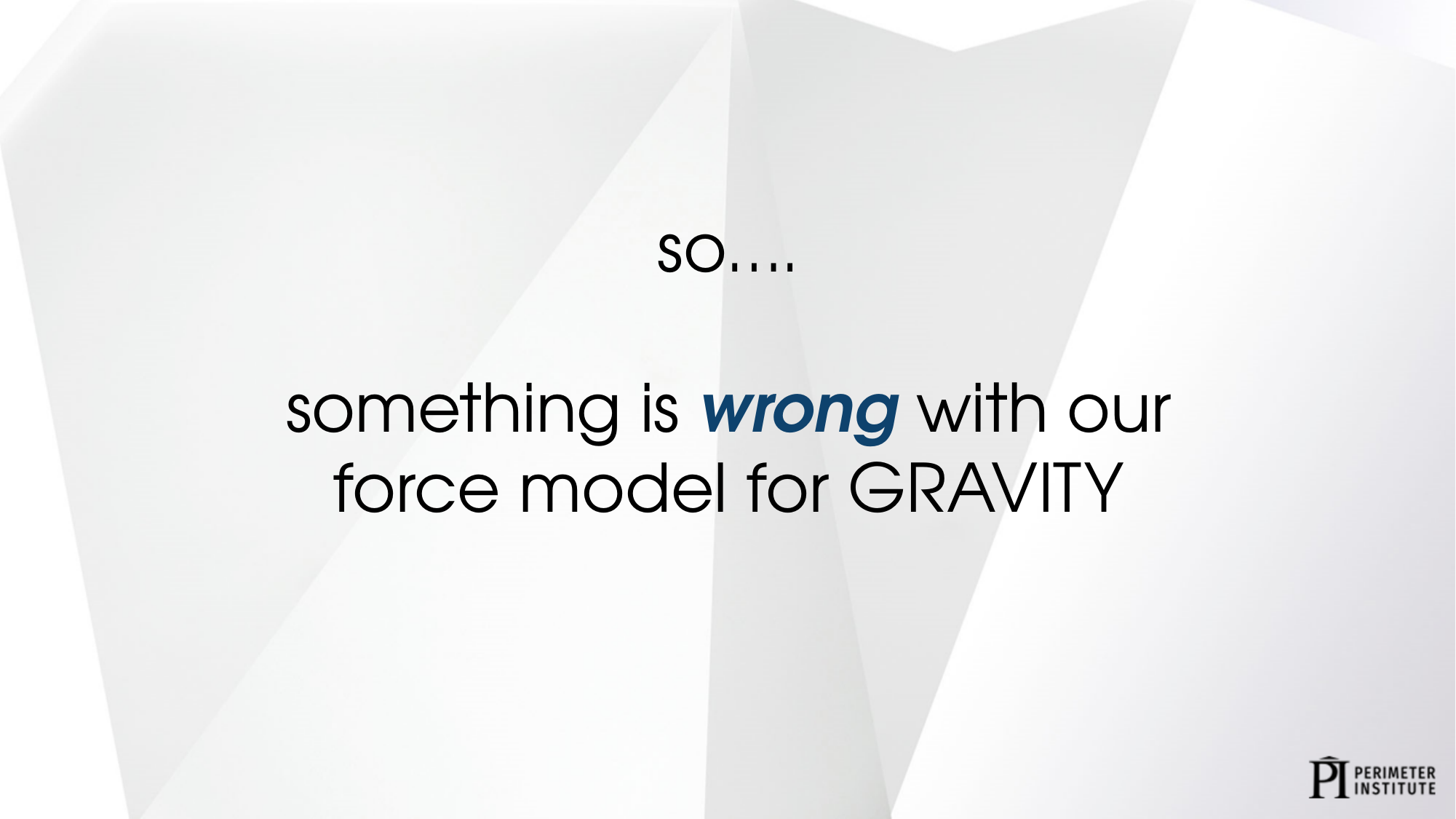

so….

something is wrong with our force model for GRAVITY